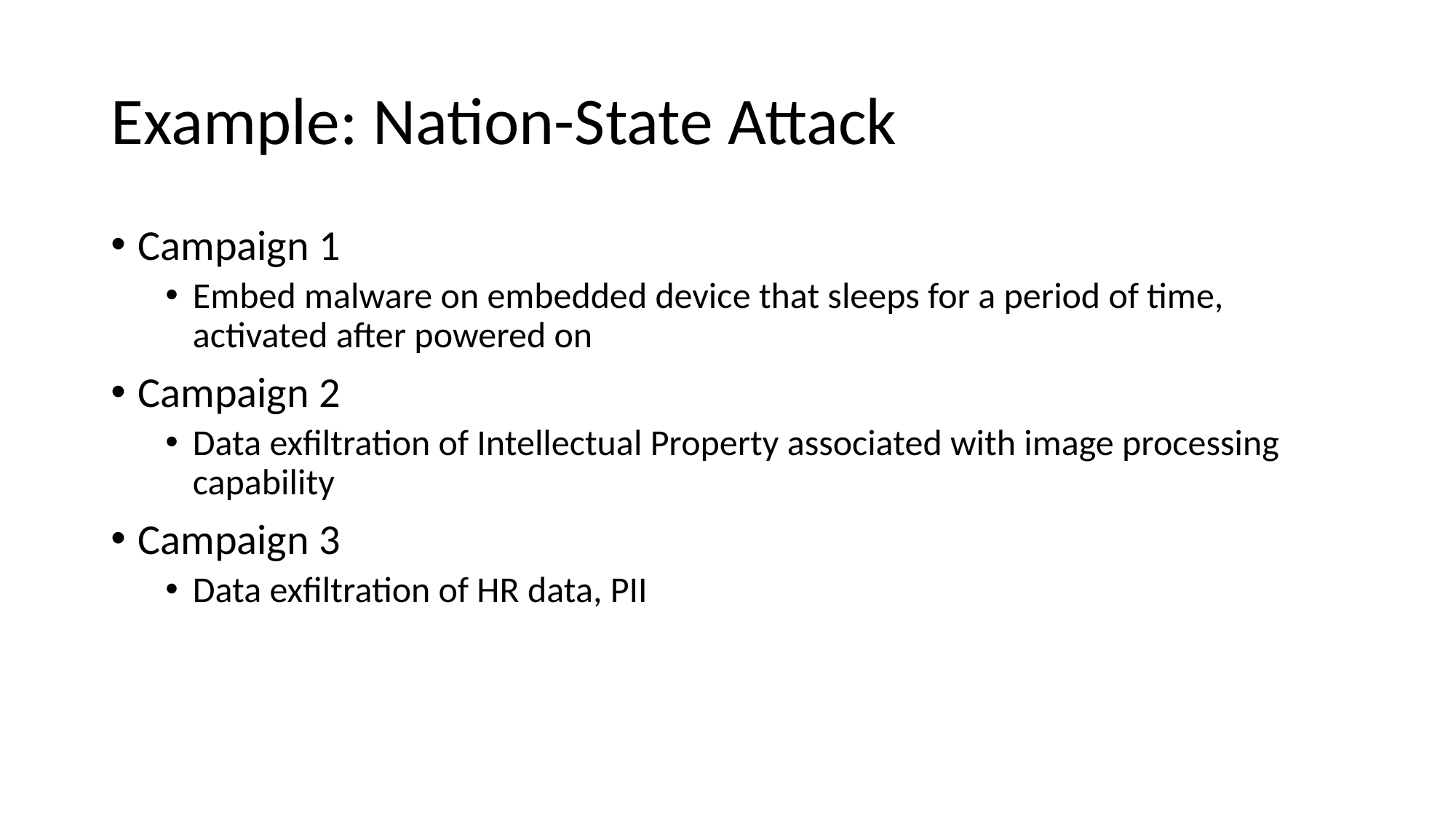

# Example: Nation-State Attack
Campaign 1
Embed malware on embedded device that sleeps for a period of time, activated after powered on
Campaign 2
Data exfiltration of Intellectual Property associated with image processing capability
Campaign 3
Data exfiltration of HR data, PII